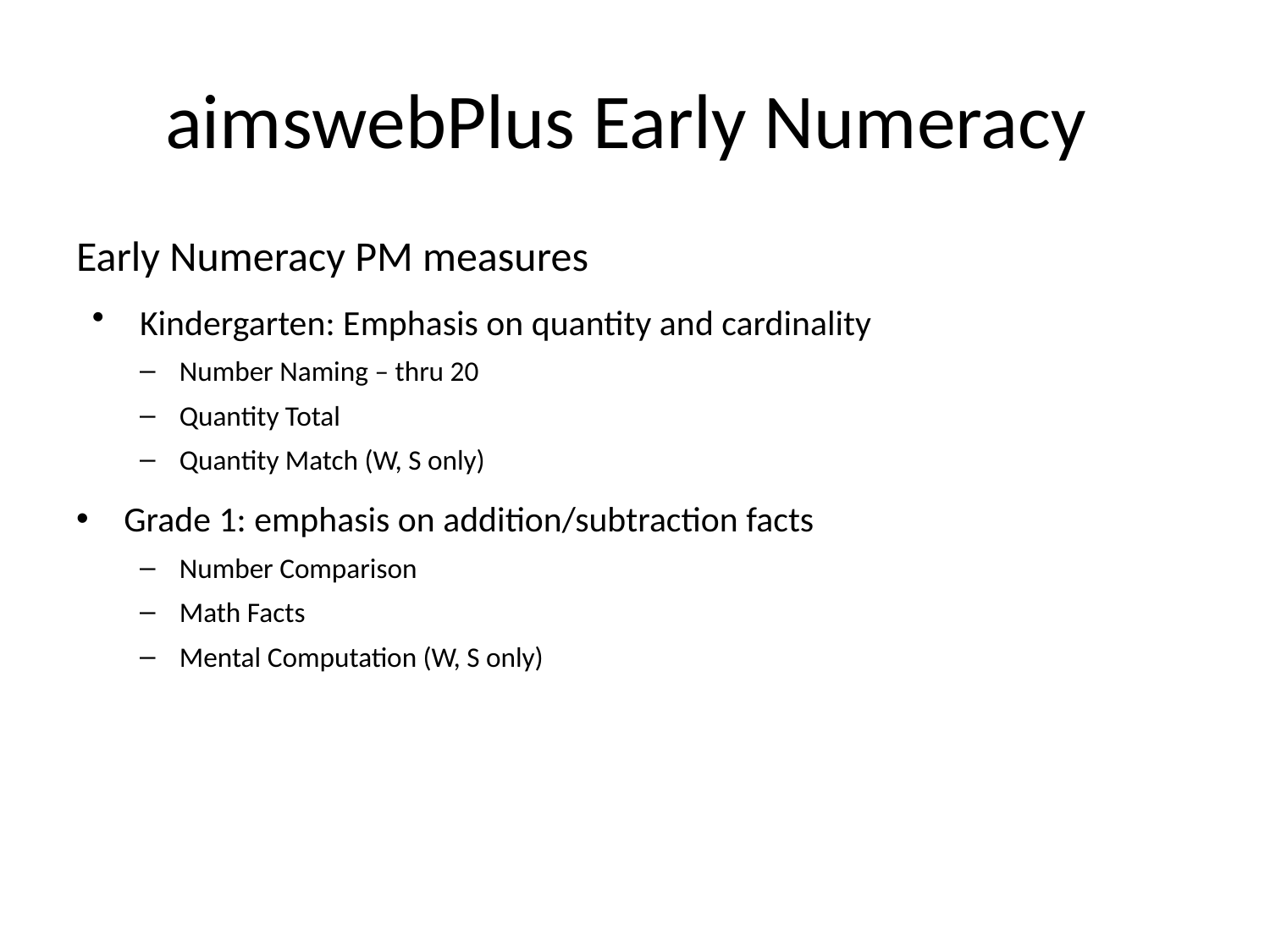

# aimswebPlus Early Numeracy
Early Numeracy PM measures
Kindergarten: Emphasis on quantity and cardinality
Number Naming – thru 20
Quantity Total
Quantity Match (W, S only)
Grade 1: emphasis on addition/subtraction facts
Number Comparison
Math Facts
Mental Computation (W, S only)